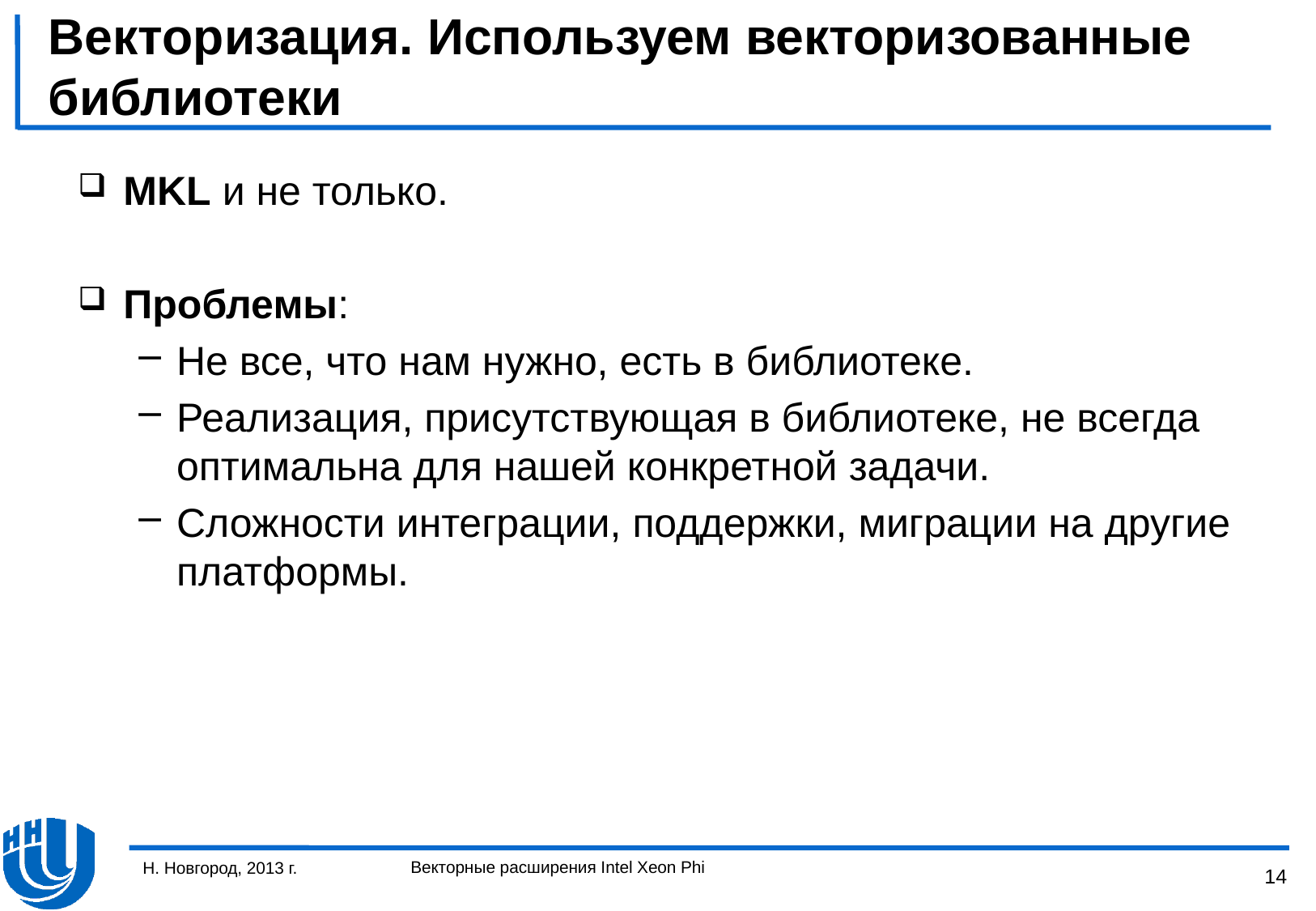

# Векторизация. Используем векторизованные библиотеки
MKL и не только.

Проблемы:
Не все, что нам нужно, есть в библиотеке.
Реализация, присутствующая в библиотеке, не всегда оптимальна для нашей конкретной задачи.
Сложности интеграции, поддержки, миграции на другие платформы.